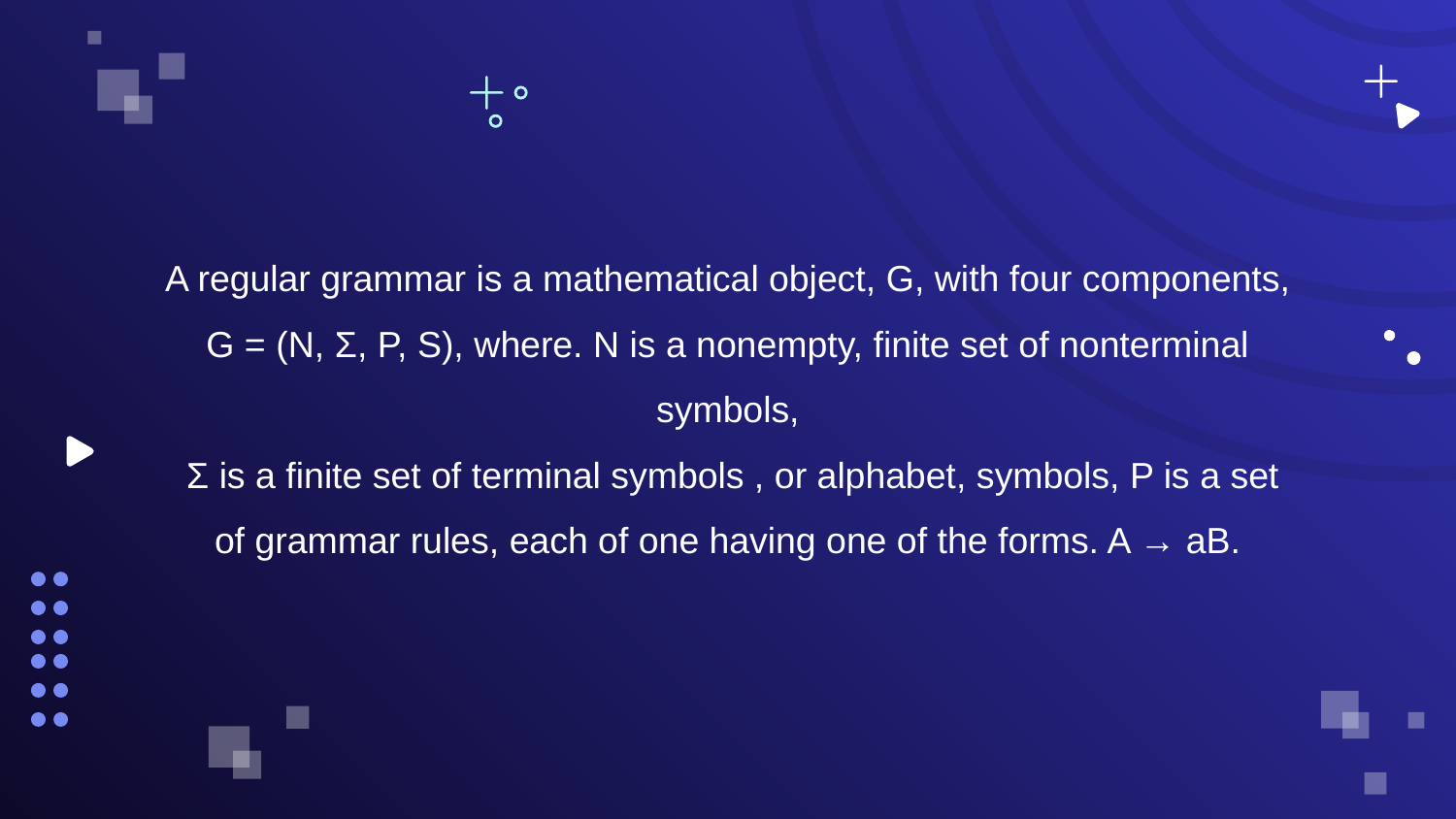

A regular grammar is a mathematical object, G, with four components, G = (N, Σ, P, S), where. N is a nonempty, finite set of nonterminal symbols,
 Σ is a finite set of terminal symbols , or alphabet, symbols, P is a set of grammar rules, each of one having one of the forms. A → aB.